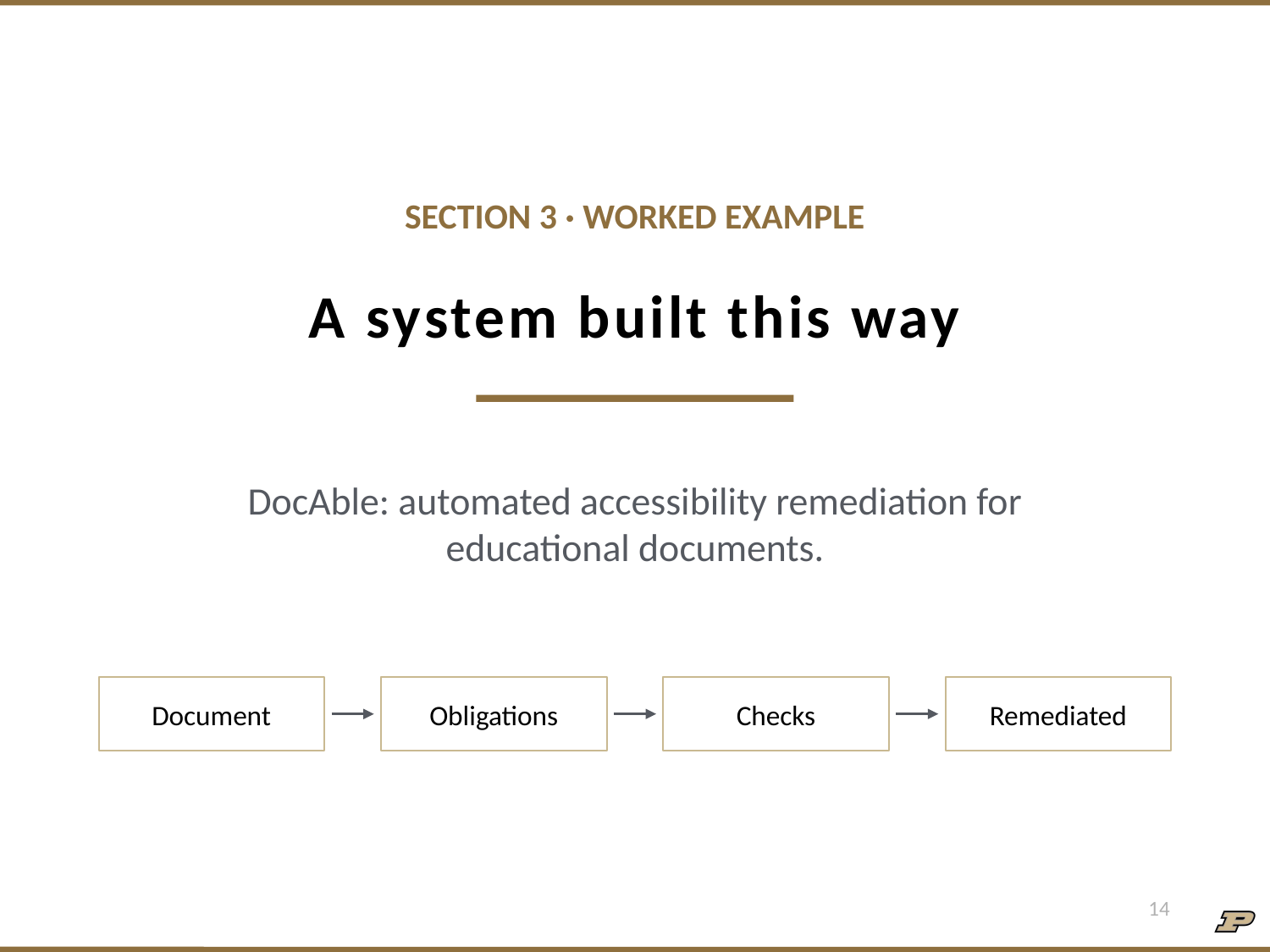

SECTION 3 · WORKED EXAMPLE
# A system built this way

DocAble: automated accessibility remediation for educational documents.
Document
Obligations
Checks
Remediated
14